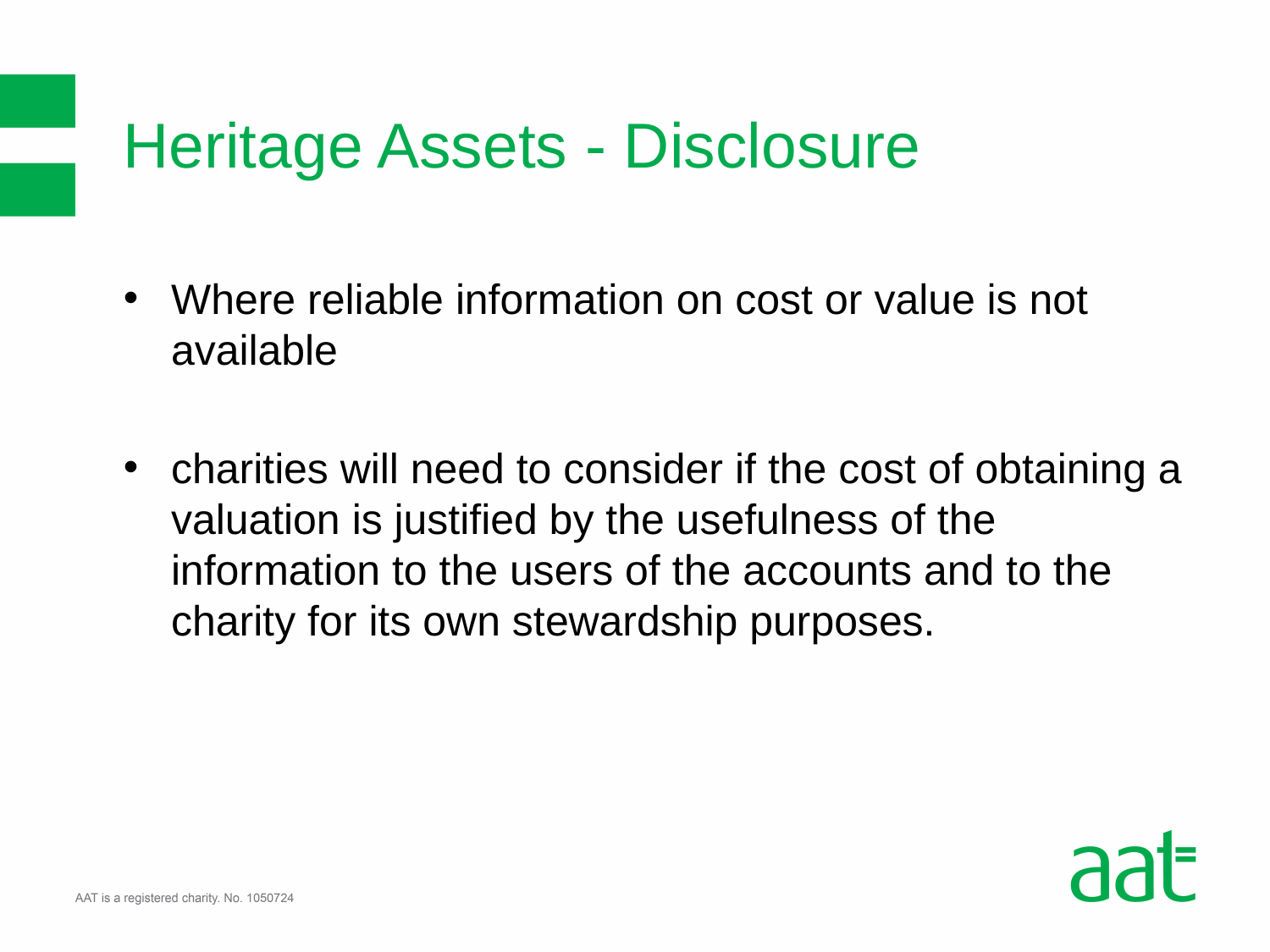

# Heritage Assets - Disclosure
Where reliable information on cost or value is not available

charities will need to consider if the cost of obtaining a valuation is justified by the usefulness of the information to the users of the accounts and to the charity for its own stewardship purposes.